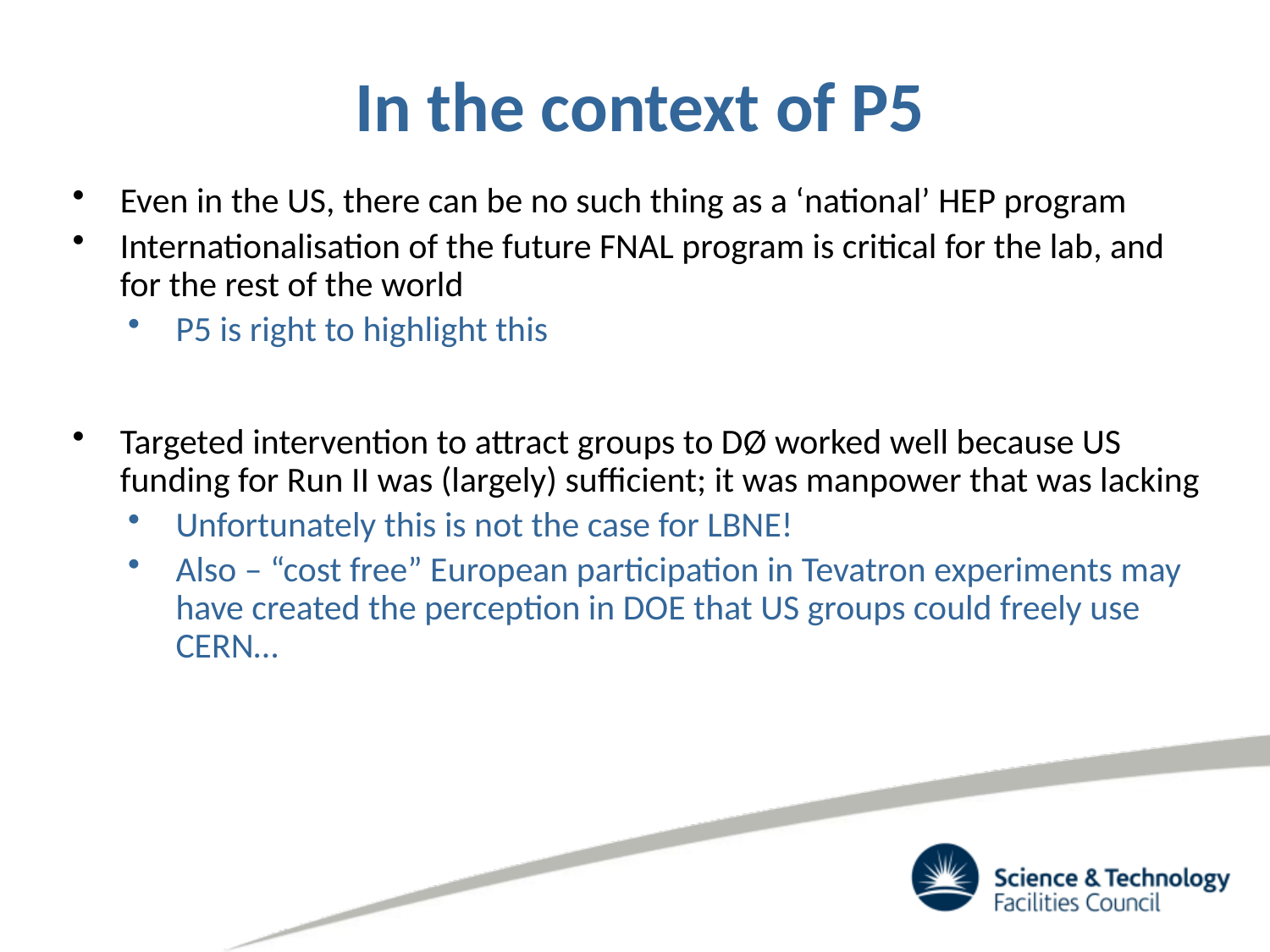

In the context of P5
Even in the US, there can be no such thing as a ‘national’ HEP program
Internationalisation of the future FNAL program is critical for the lab, and for the rest of the world
P5 is right to highlight this

Targeted intervention to attract groups to DØ worked well because US funding for Run II was (largely) sufficient; it was manpower that was lacking
Unfortunately this is not the case for LBNE!
Also – “cost free” European participation in Tevatron experiments may have created the perception in DOE that US groups could freely use CERN…